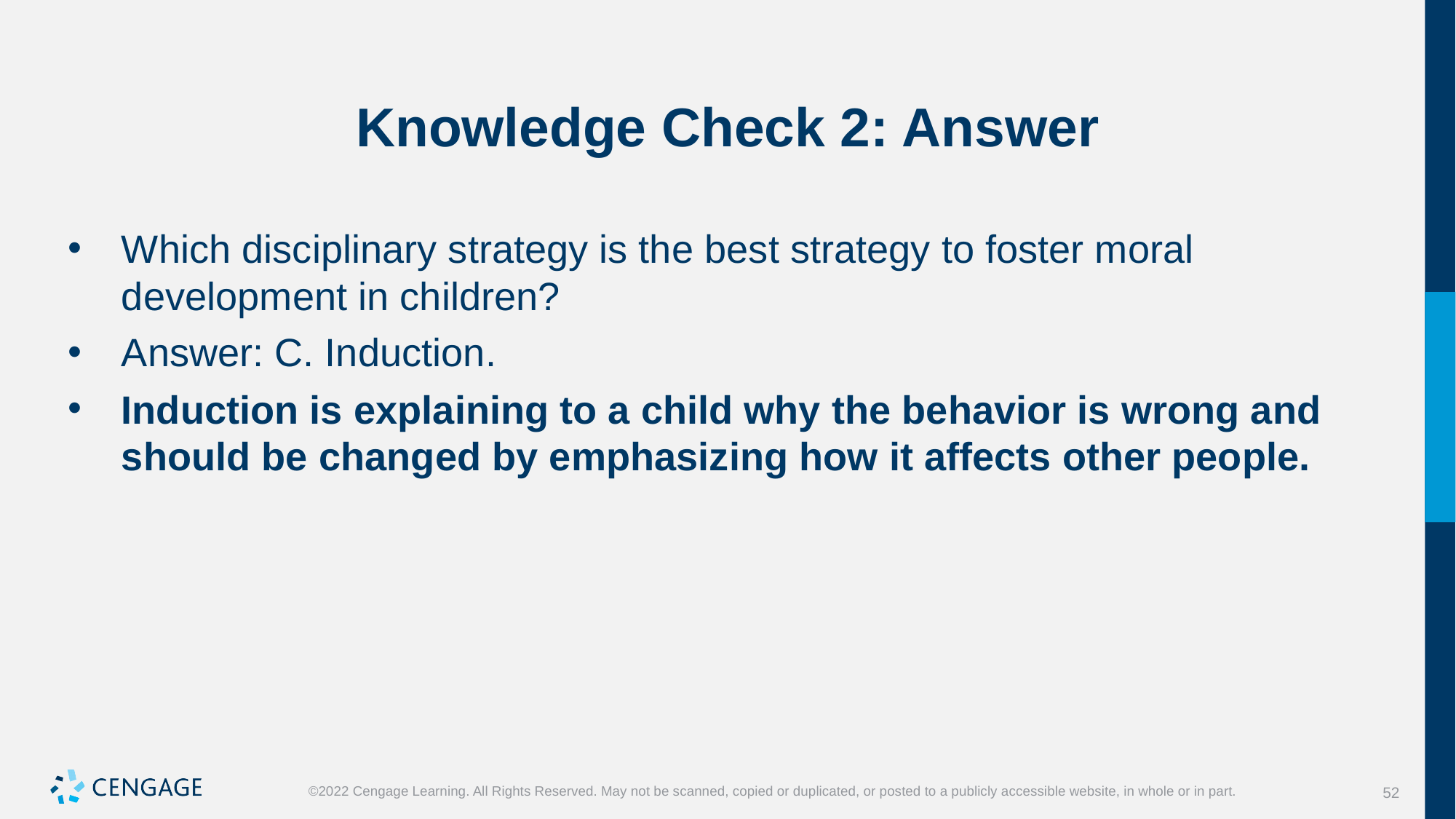

# Knowledge Check 2: Answer
Which disciplinary strategy is the best strategy to foster moral development in children?
Answer: C. Induction.
Induction is explaining to a child why the behavior is wrong and should be changed by emphasizing how it affects other people.